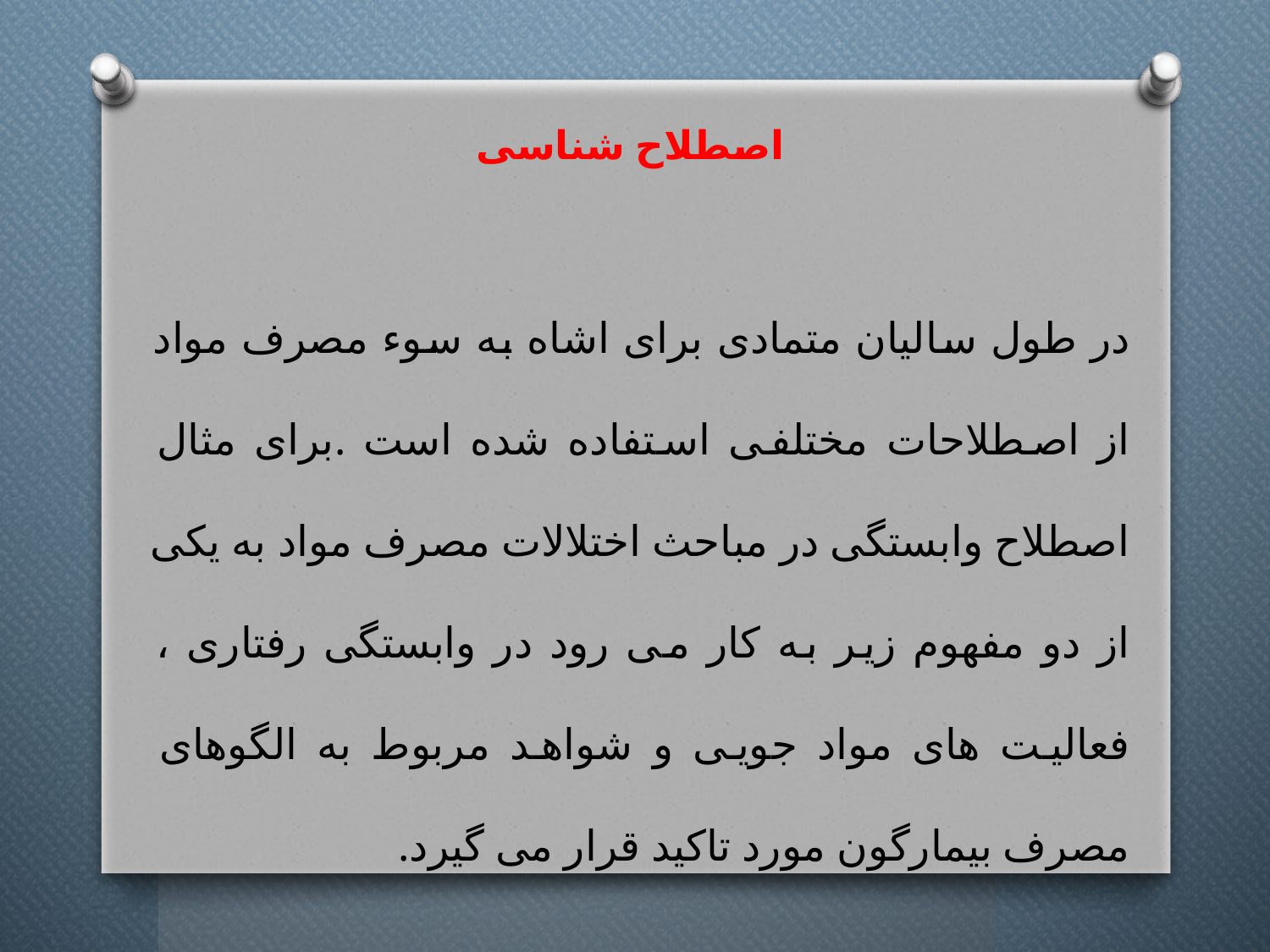

# اصطلاح شناسی
در طول سالیان متمادی برای اشاه به سوء مصرف مواد از اصطلاحات مختلفی استفاده شده است .برای مثال اصطلاح وابستگی در مباحث اختلالات مصرف مواد به یکی از دو مفهوم زیر به کار می رود در وابستگی رفتاری ، فعالیت های مواد جویی و شواهد مربوط به الگوهای مصرف بیمارگون مورد تاکید قرار می گیرد.